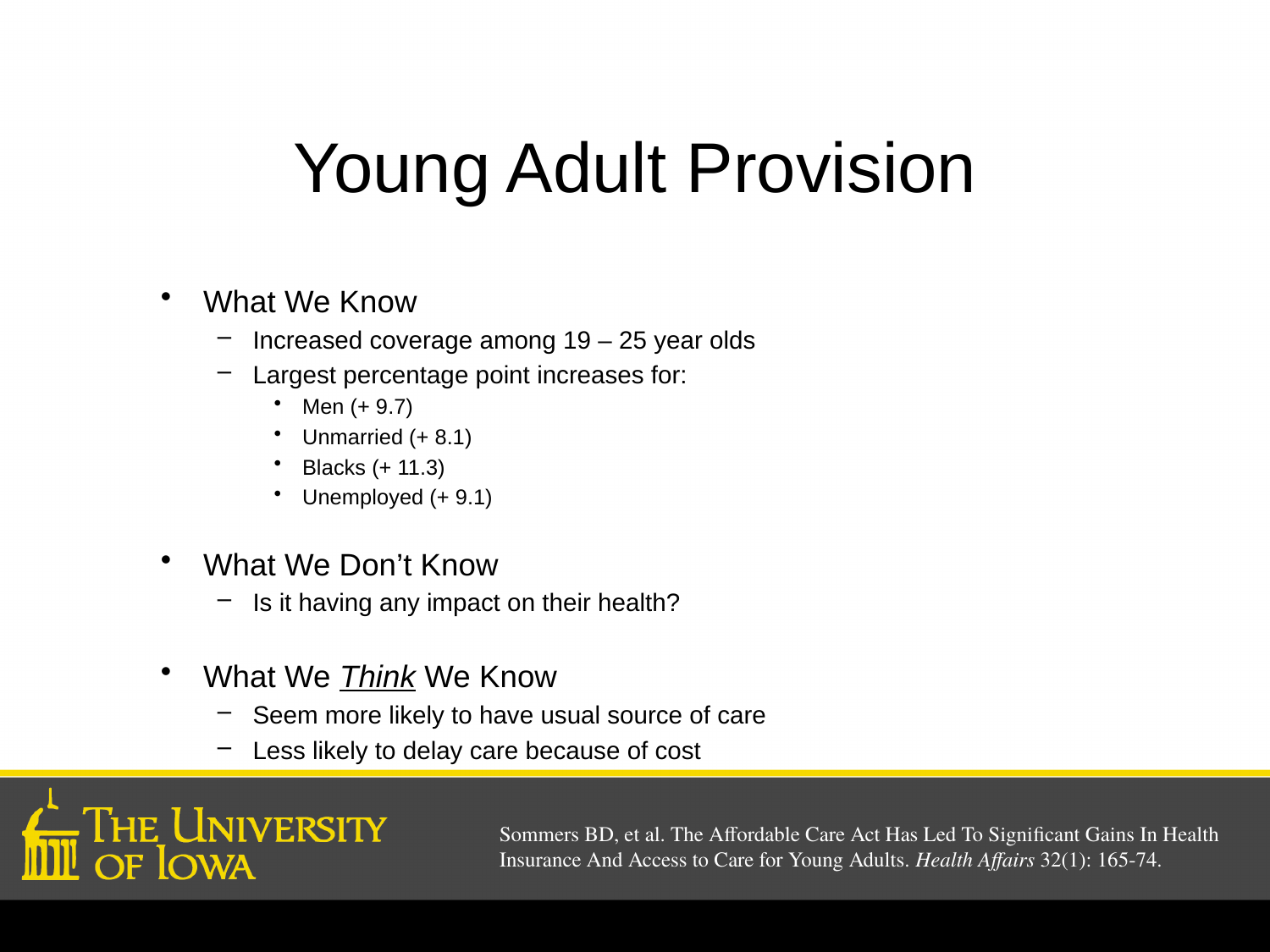

# Young Adult Provision
What We Know
Increased coverage among 19 – 25 year olds
Largest percentage point increases for:
Men (+ 9.7)
Unmarried (+ 8.1)
Blacks (+ 11.3)
Unemployed (+ 9.1)

What We Don’t Know
Is it having any impact on their health?

What We Think We Know
Seem more likely to have usual source of care
Less likely to delay care because of cost
Sommers BD, et al. The Affordable Care Act Has Led To Significant Gains In Health Insurance And Access to Care for Young Adults. Health Affairs 32(1): 165-74.